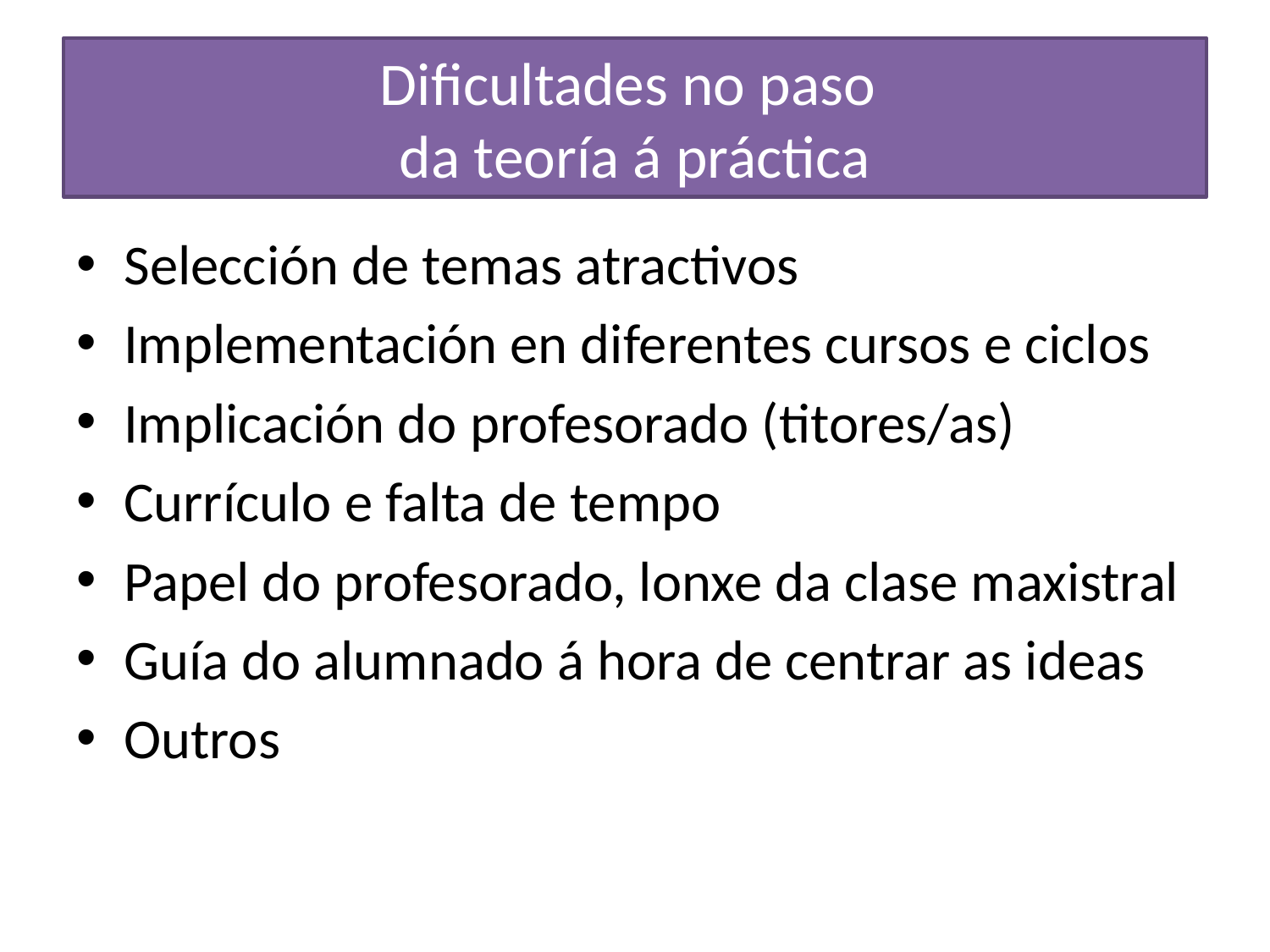

# Dificultades no paso da teoría á práctica
Selección de temas atractivos
Implementación en diferentes cursos e ciclos
Implicación do profesorado (titores/as)
Currículo e falta de tempo
Papel do profesorado, lonxe da clase maxistral
Guía do alumnado á hora de centrar as ideas
Outros